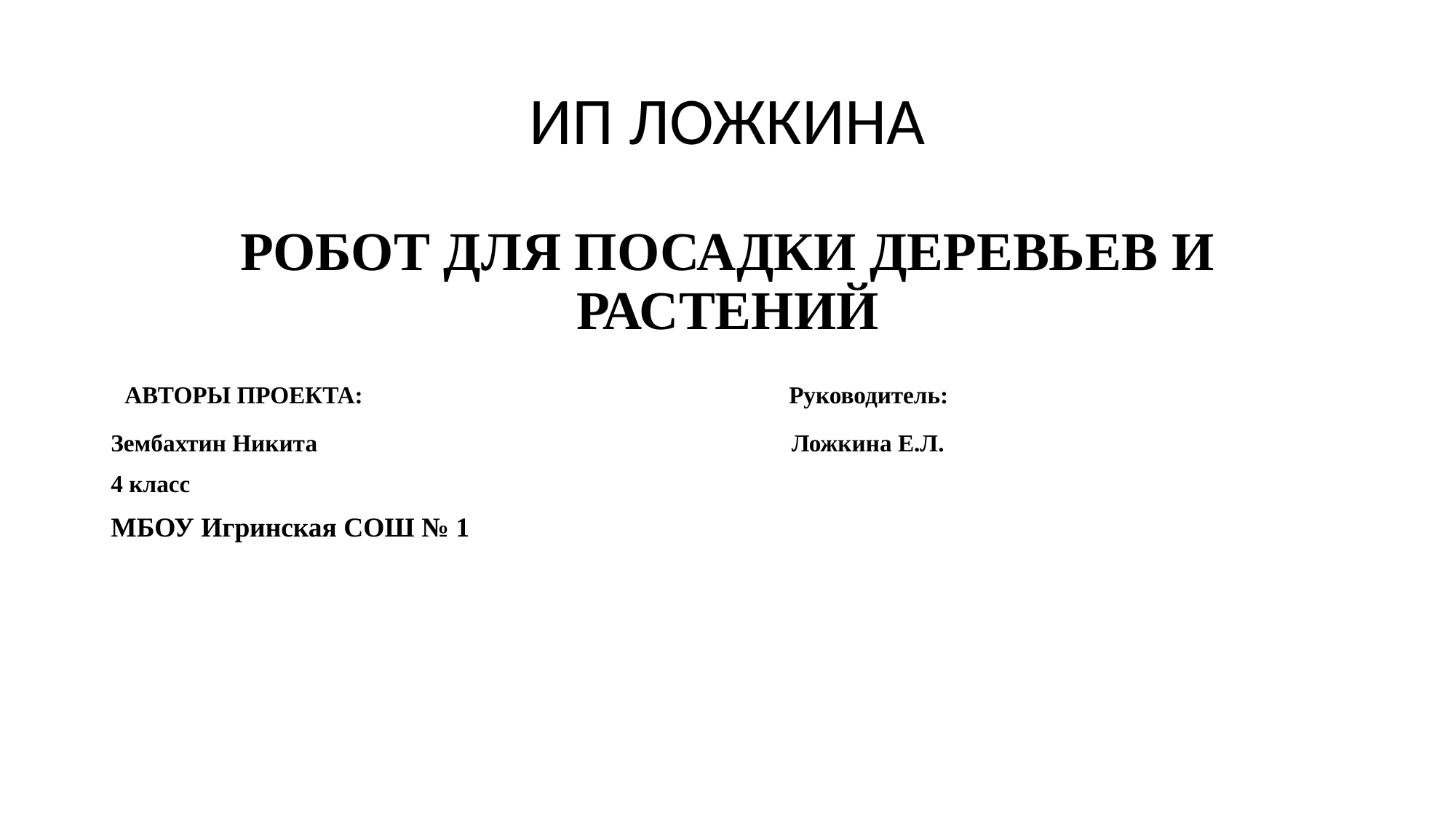

# ИП ЛОЖКИНА
РОБОТ ДЛЯ ПОСАДКИ ДЕРЕВЬЕВ И РАСТЕНИЙ
 АВТОРЫ ПРОЕКТА:                                                                       Руководитель:
Зембахтин Никита                                                                               Ложкина Е.Л.
4 класс
МБОУ Игринская СОШ № 1